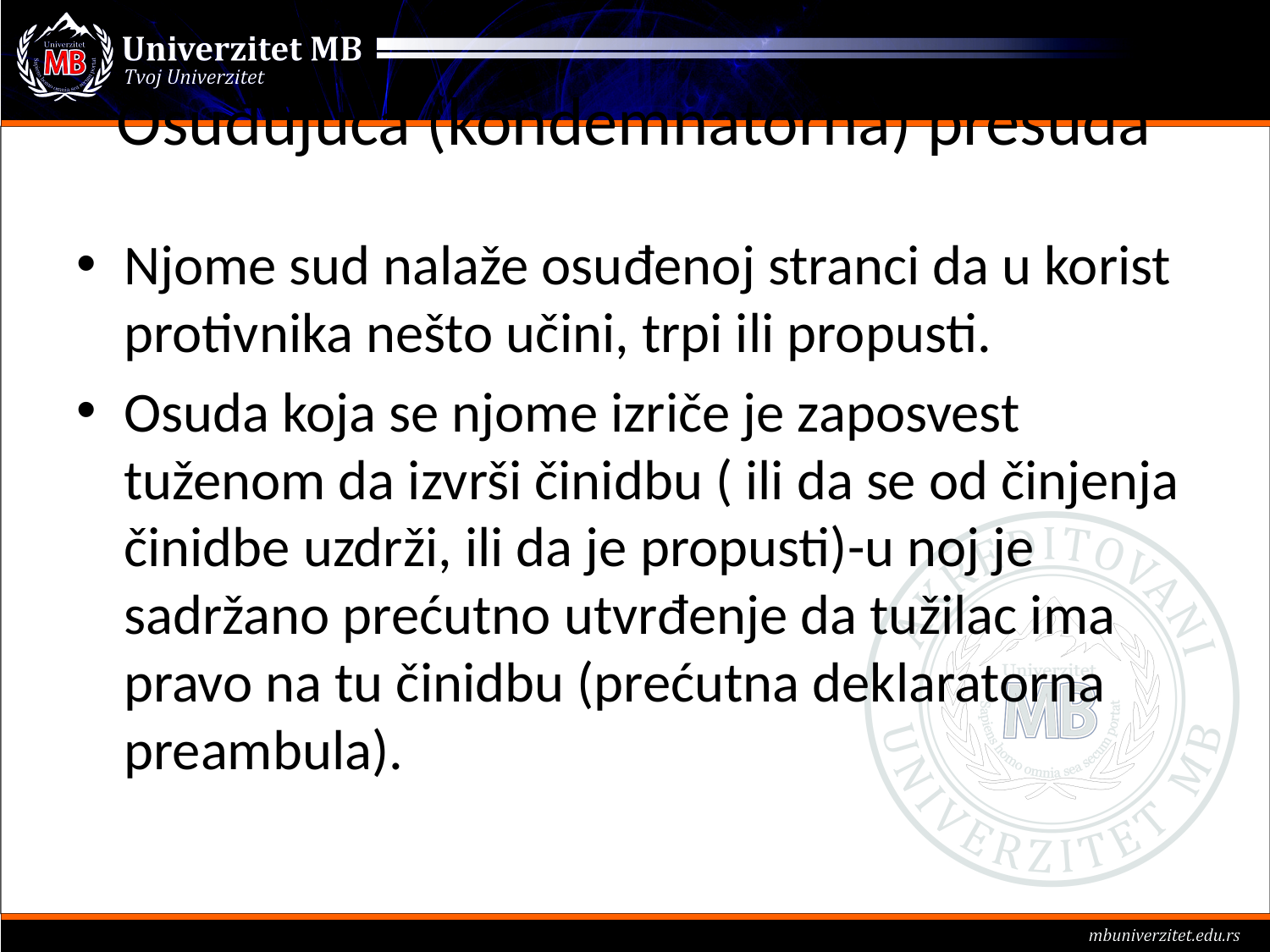

# Osuđujuća (kondemnatorna) presuda
Njome sud nalaže osuđenoj stranci da u korist protivnika nešto učini, trpi ili propusti.
Osuda koja se njome izriče je zaposvest tuženom da izvrši činidbu ( ili da se od činjenja činidbe uzdrži, ili da je propusti)-u noj je sadržano prećutno utvrđenje da tužilac ima pravo na tu činidbu (prećutna deklaratorna preambula).